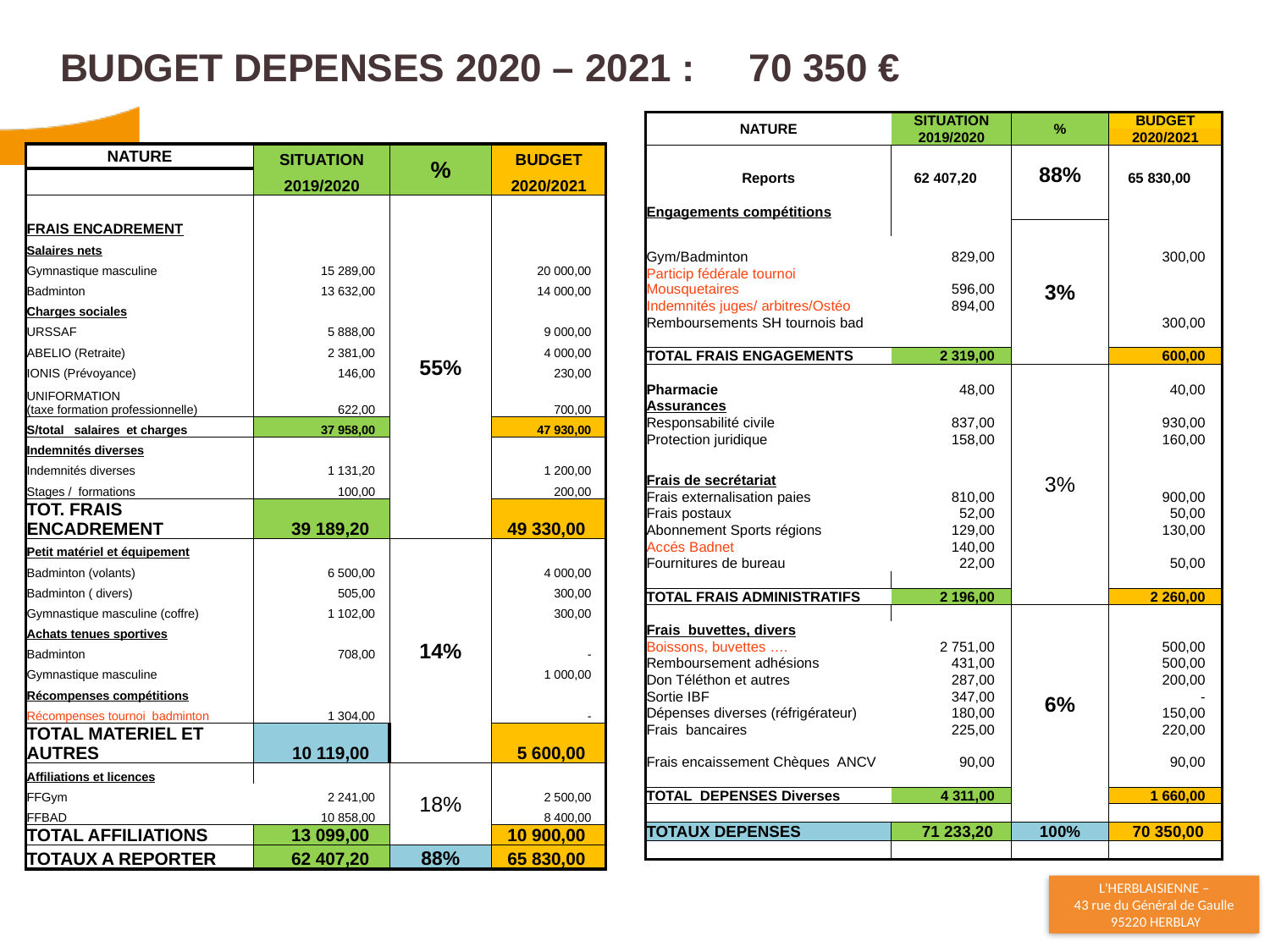

# Budget DEPENSES 2020 – 2021 :     70 350 €
| NATURE | SITUATION | % | BUDGET |
| --- | --- | --- | --- |
|  | 2019/2020 |  | 2020/2021 |
|  |  |  |  |
| Reports | 62 407,20 | 88% | 65 830,00 |
|  |  |  |  |
| Engagements compétitions |  |  |  |
|  |  | 3% |  |
| Gym/Badminton | 829,00 |  | 300,00 |
| Particip fédérale tournoi Mousquetaires | 596,00 |  |  |
| Indemnités juges/ arbitres/Ostéo | 894,00 |  |  |
| Remboursements SH tournois bad |  |  | 300,00 |
|  |  |  |  |
| TOTAL FRAIS ENGAGEMENTS | 2 319,00 |  | 600,00 |
|  |  | 3% |  |
| Pharmacie | 48,00 |  | 40,00 |
| Assurances |  |  |  |
| Responsabilité civile | 837,00 |  | 930,00 |
| Protection juridique | 158,00 |  | 160,00 |
|  |  |  |  |
| Frais de secrétariat |  |  |  |
| Frais de secrétariat |  |  |  |
| Frais externalisation paies | 810,00 |  | 900,00 |
| Frais postaux | 52,00 |  | 50,00 |
| Abonnement Sports régions | 129,00 |  | 130,00 |
| Accés Badnet | 140,00 |  |  |
| Fournitures de bureau | 22,00 |  | 50,00 |
|  |  |  |  |
| TOTAL FRAIS ADMINISTRATIFS | 2 196,00 |  | 2 260,00 |
|  |  | 6% |  |
| Frais buvettes, divers |  |  |  |
| Boissons, buvettes …. | 2 751,00 |  | 500,00 |
| Remboursement adhésions | 431,00 |  | 500,00 |
| Don Téléthon et autres | 287,00 |  | 200,00 |
| Sortie IBF | 347,00 |  | - |
| Dépenses diverses (réfrigérateur) | 180,00 |  | 150,00 |
| Frais bancaires | 225,00 |  | 220,00 |
| Frais encaissement Chèques ANCV | 90,00 |  | 90,00 |
|  |  |  |  |
| TOTAL DEPENSES Diverses | 4 311,00 |  | 1 660,00 |
|  |  |  |  |
| TOTAUX DEPENSES | 71 233,20 | 100% | 70 350,00 |
|  |  |  |  |
| NATURE | SITUATION | % | BUDGET |
| --- | --- | --- | --- |
|  | 2019/2020 |  | 2020/2021 |
|  |  | 55% |  |
| FRAIS ENCADREMENT |  |  |  |
| Salaires nets |  |  |  |
| Gymnastique masculine | 15 289,00 |  | 20 000,00 |
| Badminton | 13 632,00 |  | 14 000,00 |
| Charges sociales |  |  |  |
| URSSAF | 5 888,00 |  | 9 000,00 |
| ABELIO (Retraite) | 2 381,00 |  | 4 000,00 |
| IONIS (Prévoyance) | 146,00 |  | 230,00 |
| UNIFORMATION (taxe formation professionnelle) | 622,00 |  | 700,00 |
| S/total salaires et charges | 37 958,00 |  | 47 930,00 |
| Indemnités diverses |  |  |  |
| Indemnités diverses | 1 131,20 |  | 1 200,00 |
| Stages / formations | 100,00 |  | 200,00 |
| TOT. FRAIS ENCADREMENT | 39 189,20 |  | 49 330,00 |
| Petit matériel et équipement |  | 14% |  |
| Badminton (volants) | 6 500,00 |  | 4 000,00 |
| Badminton ( divers) | 505,00 |  | 300,00 |
| Gymnastique masculine (coffre) | 1 102,00 |  | 300,00 |
| Achats tenues sportives |  |  |  |
| Badminton | 708,00 |  | - |
| Gymnastique masculine |  |  | 1 000,00 |
| Récompenses compétitions |  |  |  |
| Récompenses tournoi badminton | 1 304,00 |  | - |
| TOTAL MATERIEL ET AUTRES | 10 119,00 |  | 5 600,00 |
| Affiliations et licences |  | 18% |  |
| FFGym | 2 241,00 |  | 2 500,00 |
| FFBAD | 10 858,00 |  | 8 400,00 |
| TOTAL AFFILIATIONS | 13 099,00 |  | 10 900,00 |
| TOTAUX A REPORTER | 62 407,20 | 88% | 65 830,00 |
28
28/11/2020
Assemblée Générale Ordinaire - 16 11 2017